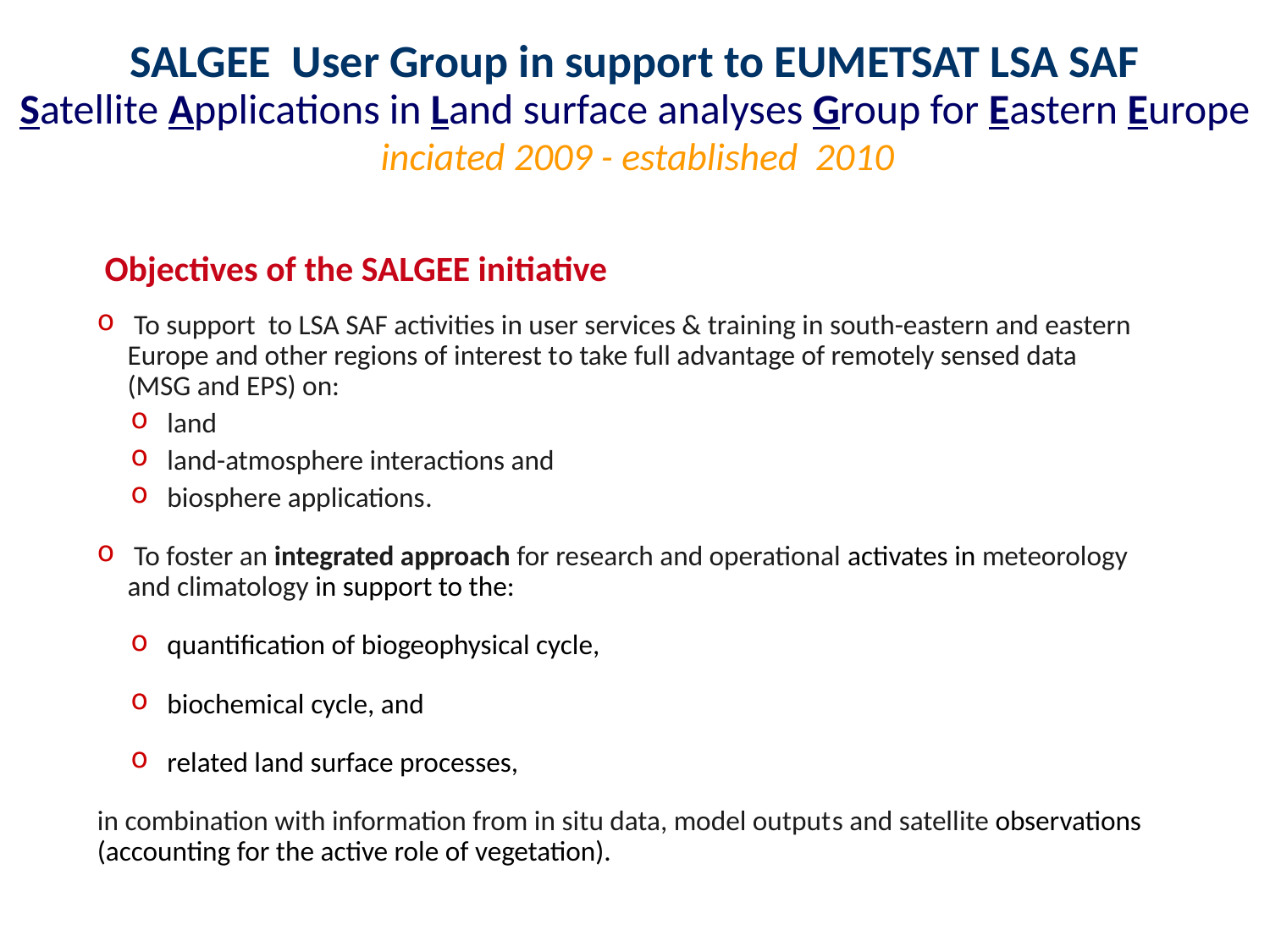

SALGEE  User Group in support to EUMETSAT LSA SAF
Satellite Applications in Land surface analyses Group for Eastern Europe

inciated 2009 - established  2010
 Objectives of the SALGEE initiative
 To support  to LSA SAF activities in user services & training in south-eastern and eastern Europe and other regions of interest to take full advantage of remotely sensed data  (MSG and EPS) on:
 land
 land-atmosphere interactions and
 biosphere applications.
 To foster an integrated approach for research and operational activates in meteorology and climatology in support to the:
 quantification of biogeophysical cycle,
 biochemical cycle, and
 related land surface processes,
in combination with information from in situ data, model outputs and satellite observations (accounting for the active role of vegetation).